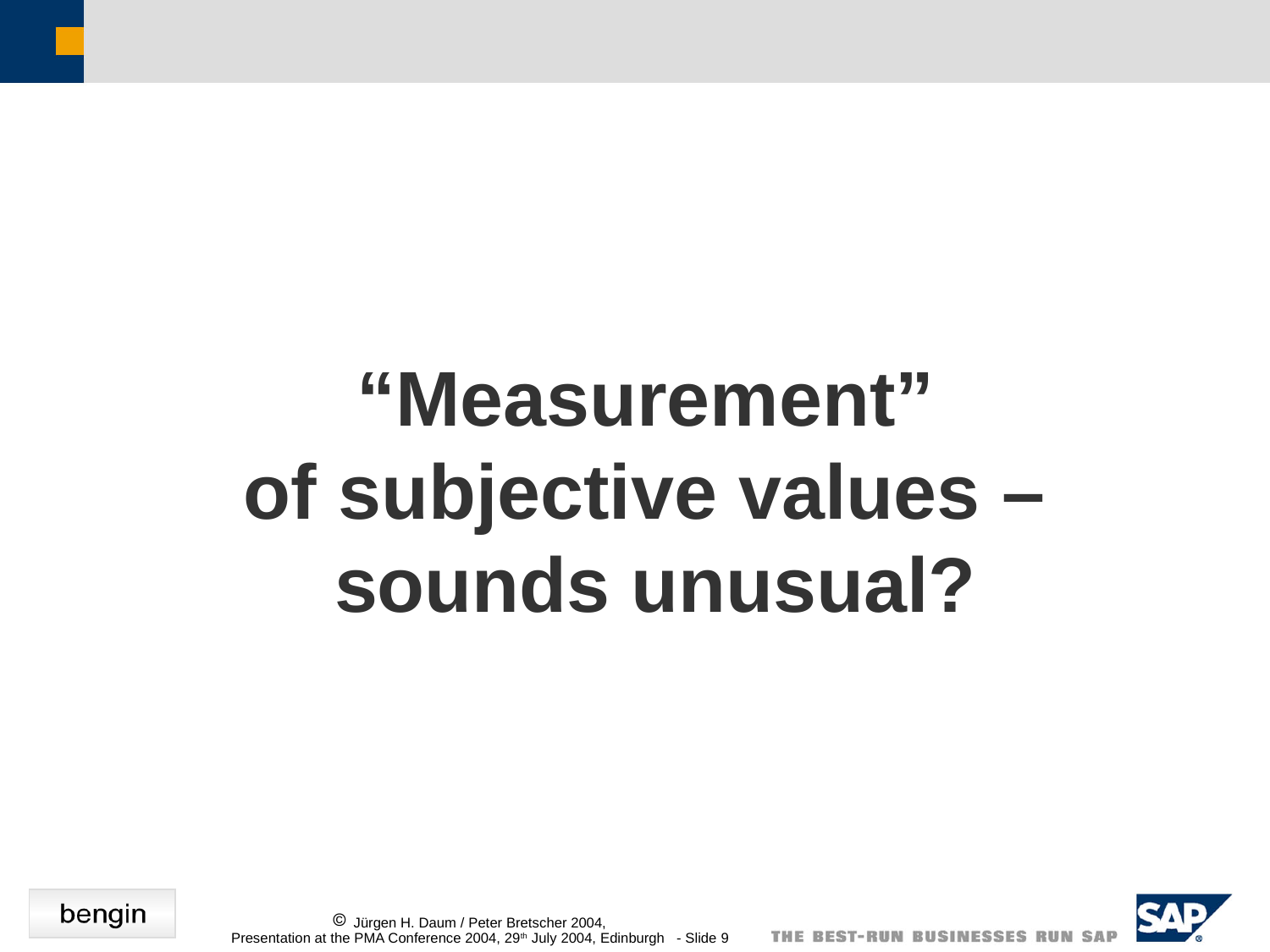

#
“Measurement”
of subjective values –
sounds unusual?